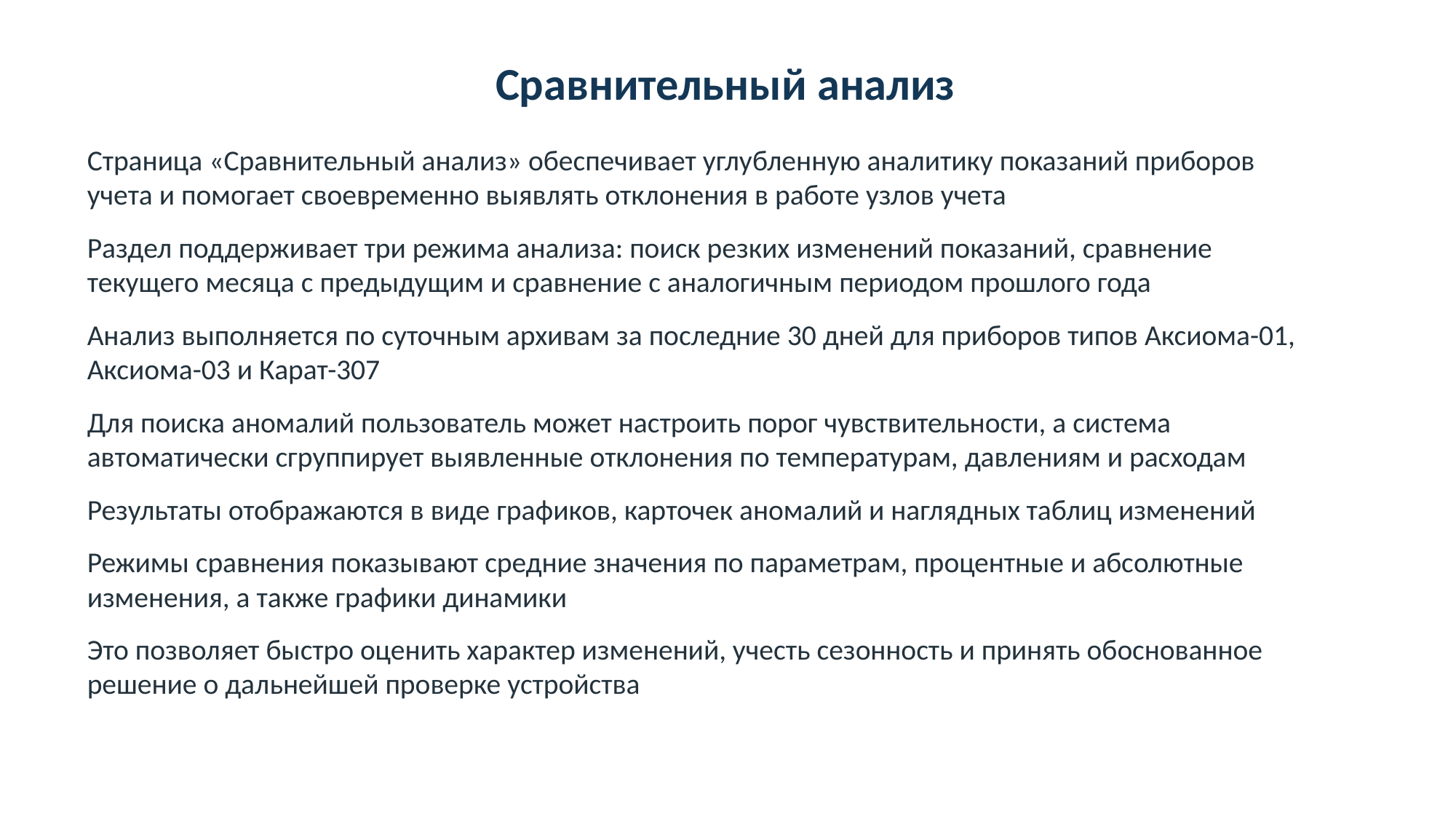

Сравнительный анализ
Страница «Сравнительный анализ» обеспечивает углубленную аналитику показаний приборов учета и помогает своевременно выявлять отклонения в работе узлов учета
Раздел поддерживает три режима анализа: поиск резких изменений показаний, сравнение текущего месяца с предыдущим и сравнение с аналогичным периодом прошлого года
Анализ выполняется по суточным архивам за последние 30 дней для приборов типов Аксиома-01, Аксиома-03 и Карат-307
Для поиска аномалий пользователь может настроить порог чувствительности, а система автоматически сгруппирует выявленные отклонения по температурам, давлениям и расходам
Результаты отображаются в виде графиков, карточек аномалий и наглядных таблиц изменений
Режимы сравнения показывают средние значения по параметрам, процентные и абсолютные изменения, а также графики динамики
Это позволяет быстро оценить характер изменений, учесть сезонность и принять обоснованное решение о дальнейшей проверке устройства